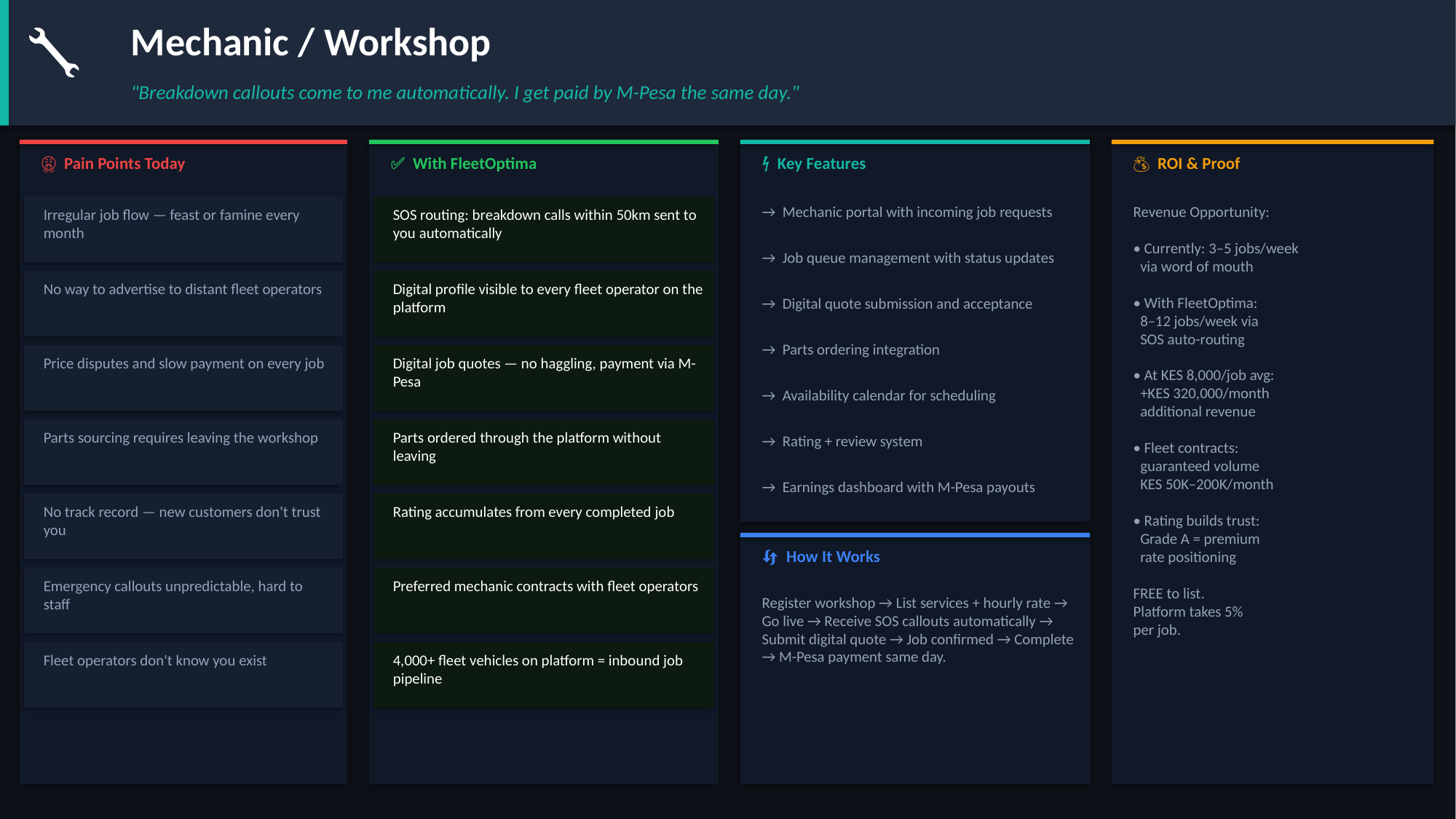

🔧
Mechanic / Workshop
"Breakdown callouts come to me automatically. I get paid by M-Pesa the same day."

😤  Pain Points Today
✅  With FleetOptima
⚡  Key Features
💰  ROI & Proof

→  Mechanic portal with incoming job requests
Revenue Opportunity:

• Currently: 3–5 jobs/week
  via word of mouth

• With FleetOptima:
  8–12 jobs/week via
  SOS auto-routing

• At KES 8,000/job avg:
  +KES 320,000/month
  additional revenue

• Fleet contracts:
  guaranteed volume
  KES 50K–200K/month

• Rating builds trust:
  Grade A = premium
  rate positioning

FREE to list.
Platform takes 5%
per job.
Irregular job flow — feast or famine every month
SOS routing: breakdown calls within 50km sent to you automatically
→  Job queue management with status updates

No way to advertise to distant fleet operators
Digital profile visible to every fleet operator on the platform
→  Digital quote submission and acceptance
→  Parts ordering integration

Price disputes and slow payment on every job
Digital job quotes — no haggling, payment via M-Pesa
→  Availability calendar for scheduling

Parts sourcing requires leaving the workshop
Parts ordered through the platform without leaving
→  Rating + review system
→  Earnings dashboard with M-Pesa payouts

No track record — new customers don't trust you
Rating accumulates from every completed job

🔄  How It Works

Emergency callouts unpredictable, hard to staff
Preferred mechanic contracts with fleet operators
Register workshop → List services + hourly rate → Go live → Receive SOS callouts automatically → Submit digital quote → Job confirmed → Complete → M-Pesa payment same day.

Fleet operators don't know you exist
4,000+ fleet vehicles on platform = inbound job pipeline